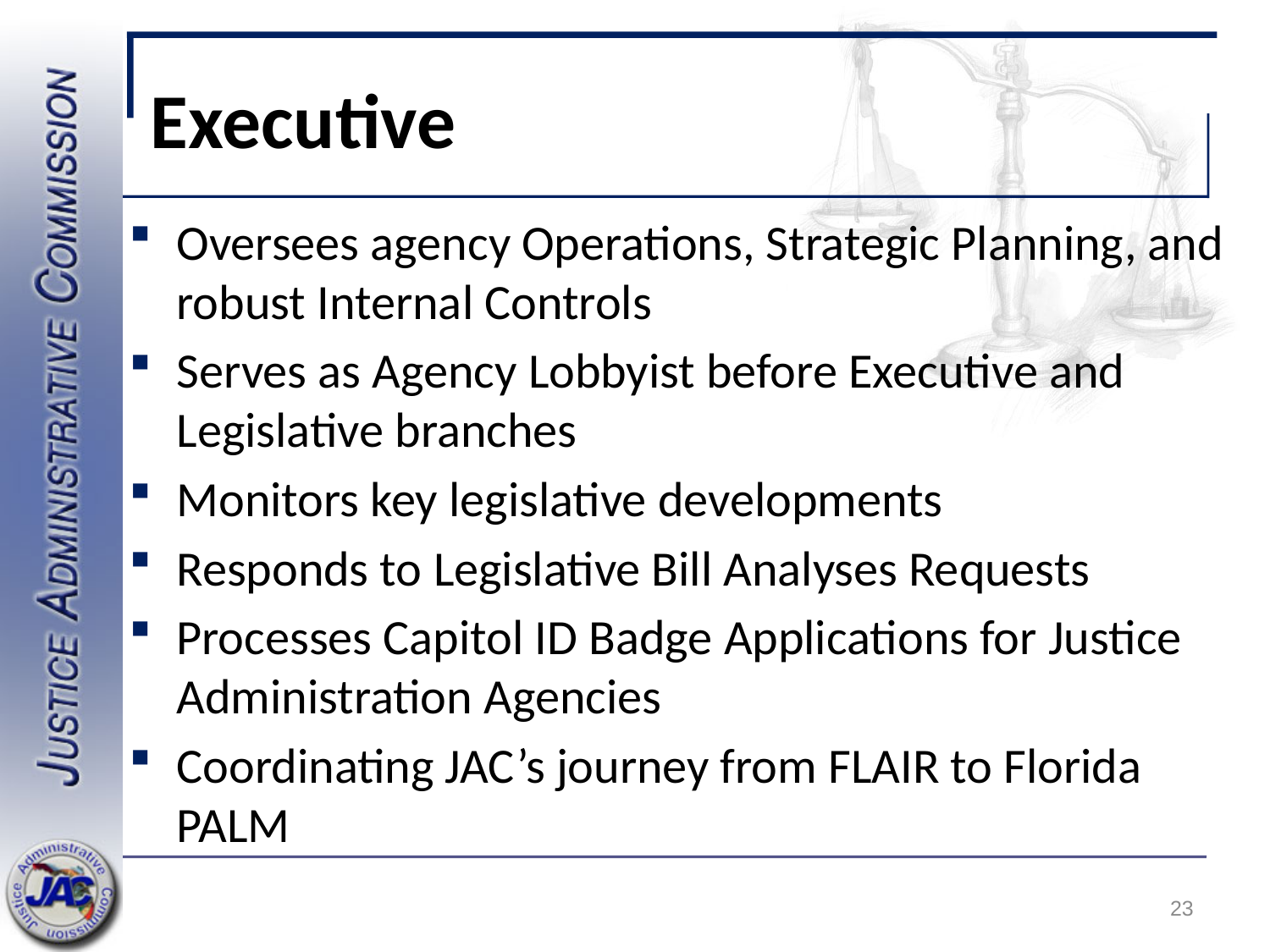

# Executive
Oversees agency Operations, Strategic Planning, and robust Internal Controls
Serves as Agency Lobbyist before Executive and Legislative branches
Monitors key legislative developments
Responds to Legislative Bill Analyses Requests
Processes Capitol ID Badge Applications for Justice Administration Agencies
Coordinating JAC’s journey from FLAIR to Florida PALM

23